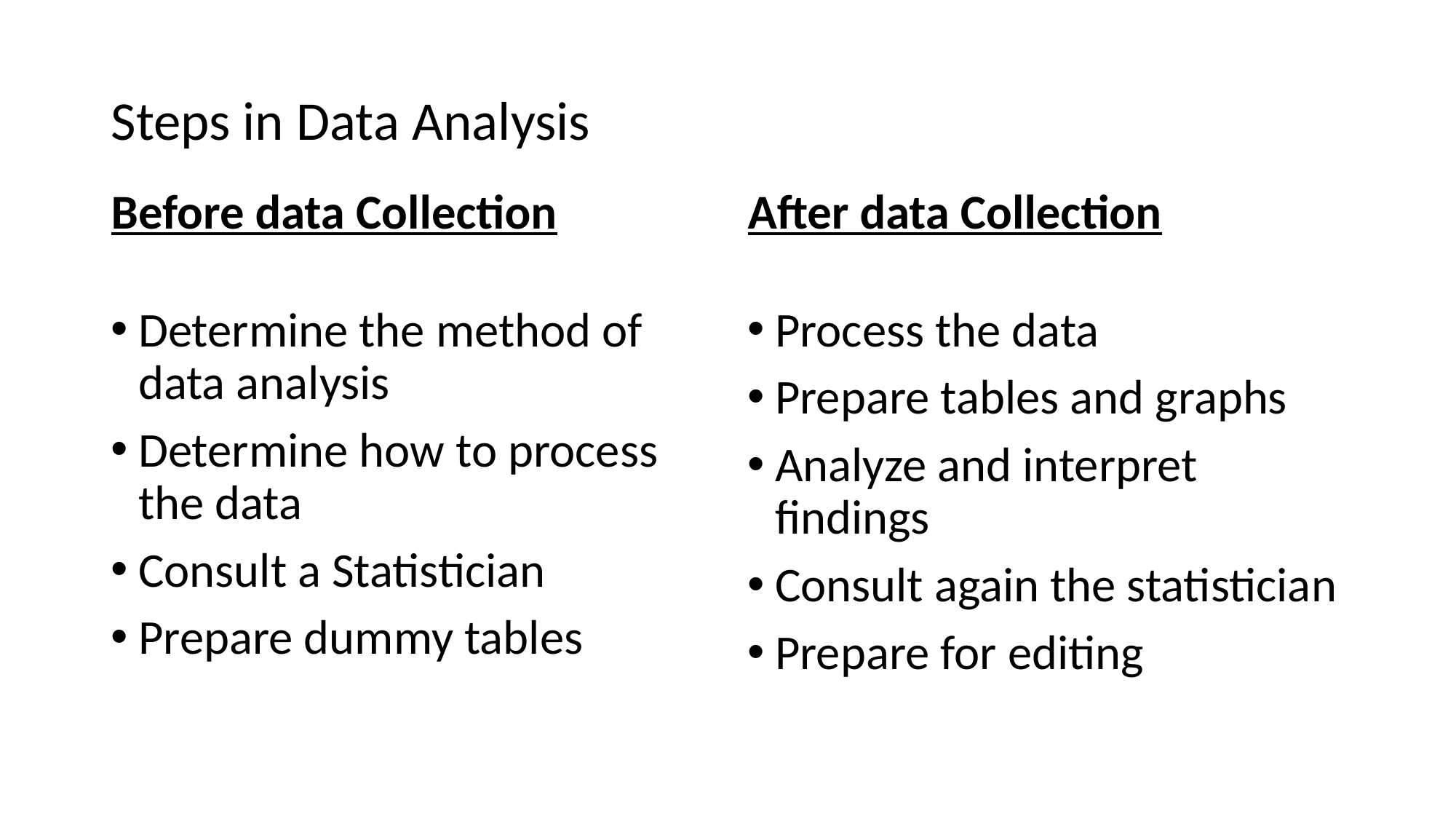

# Steps in Data Analysis
Before data Collection

After data Collection

Determine the method of data analysis
Determine how to process the data
Consult a Statistician
Prepare dummy tables

Process the data
Prepare tables and graphs
Analyze and interpret findings
Consult again the statistician
Prepare for editing